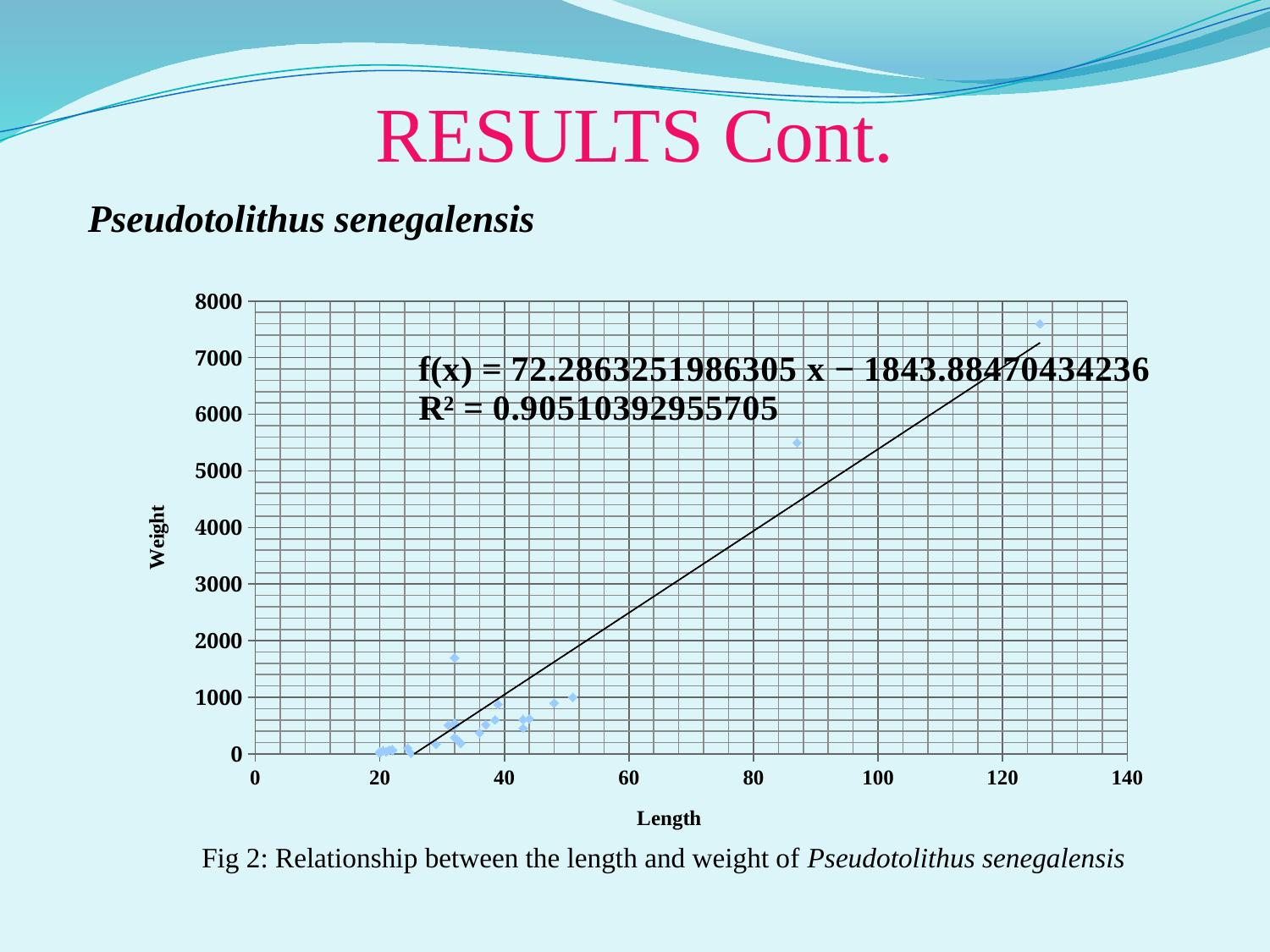

# RESULTS Cont.
 Pseudotolithus senegalensis

                  Fig 2: Relationship between the length and weight of Pseudotolithus senegalensis

### Chart

| Category |  |
|---|---|